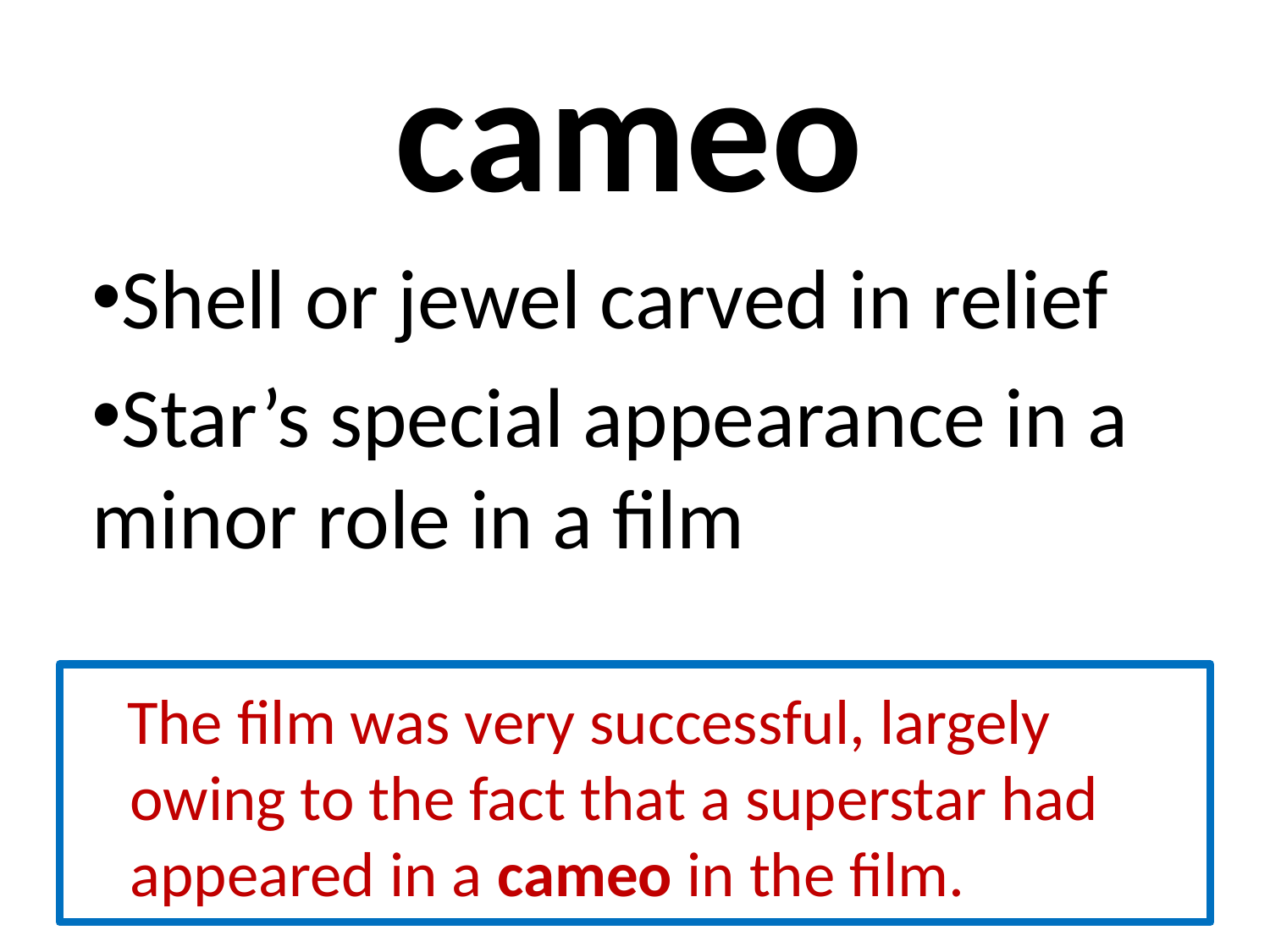

# cameo
Shell or jewel carved in relief
Star’s special appearance in a minor role in a film
    The film was very successful, largely owing to the fact that a superstar had appeared in a cameo in the film.